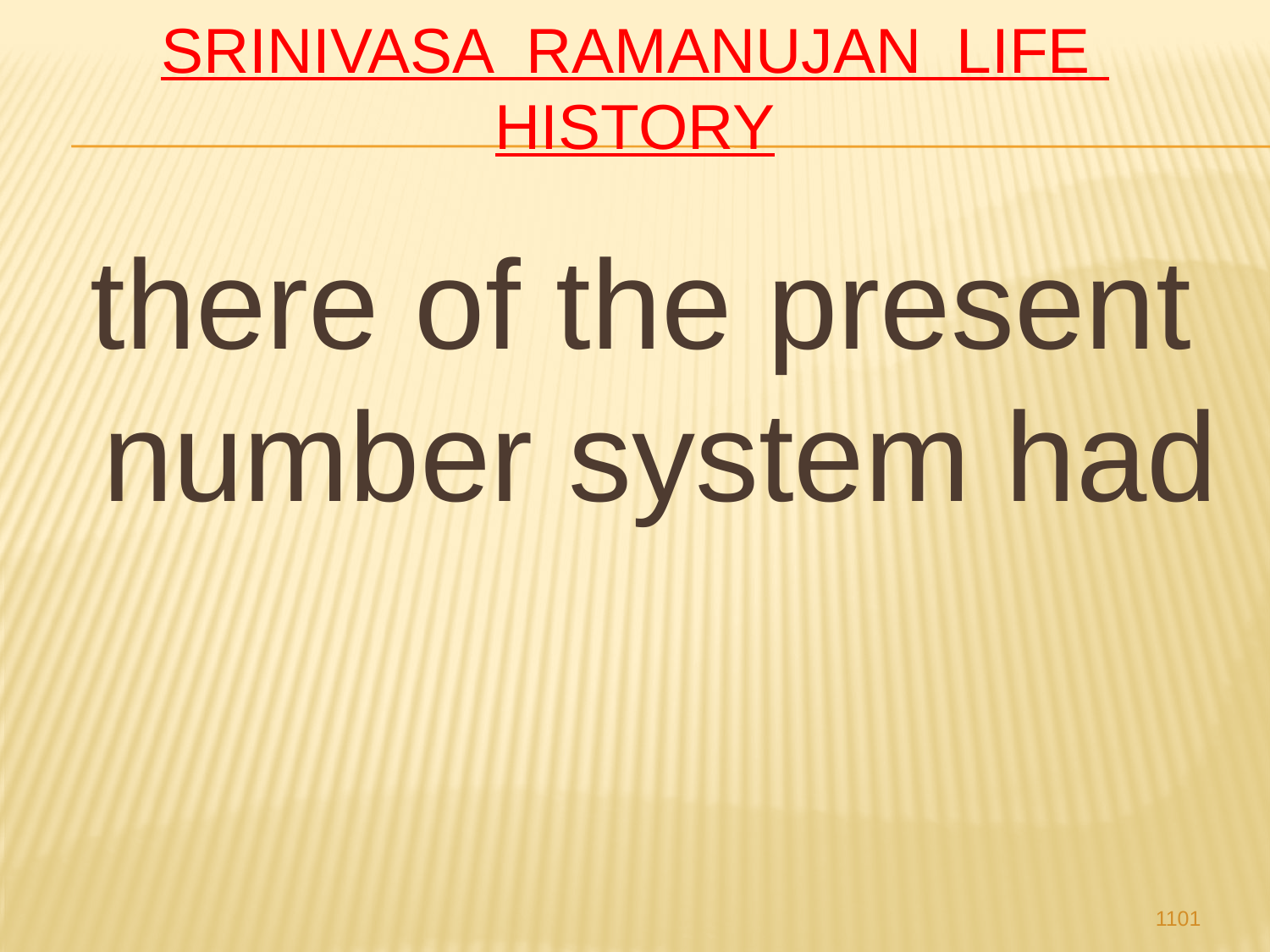

# Srinivasa  Ramanujan  life  history
 there of the present number system had
1101